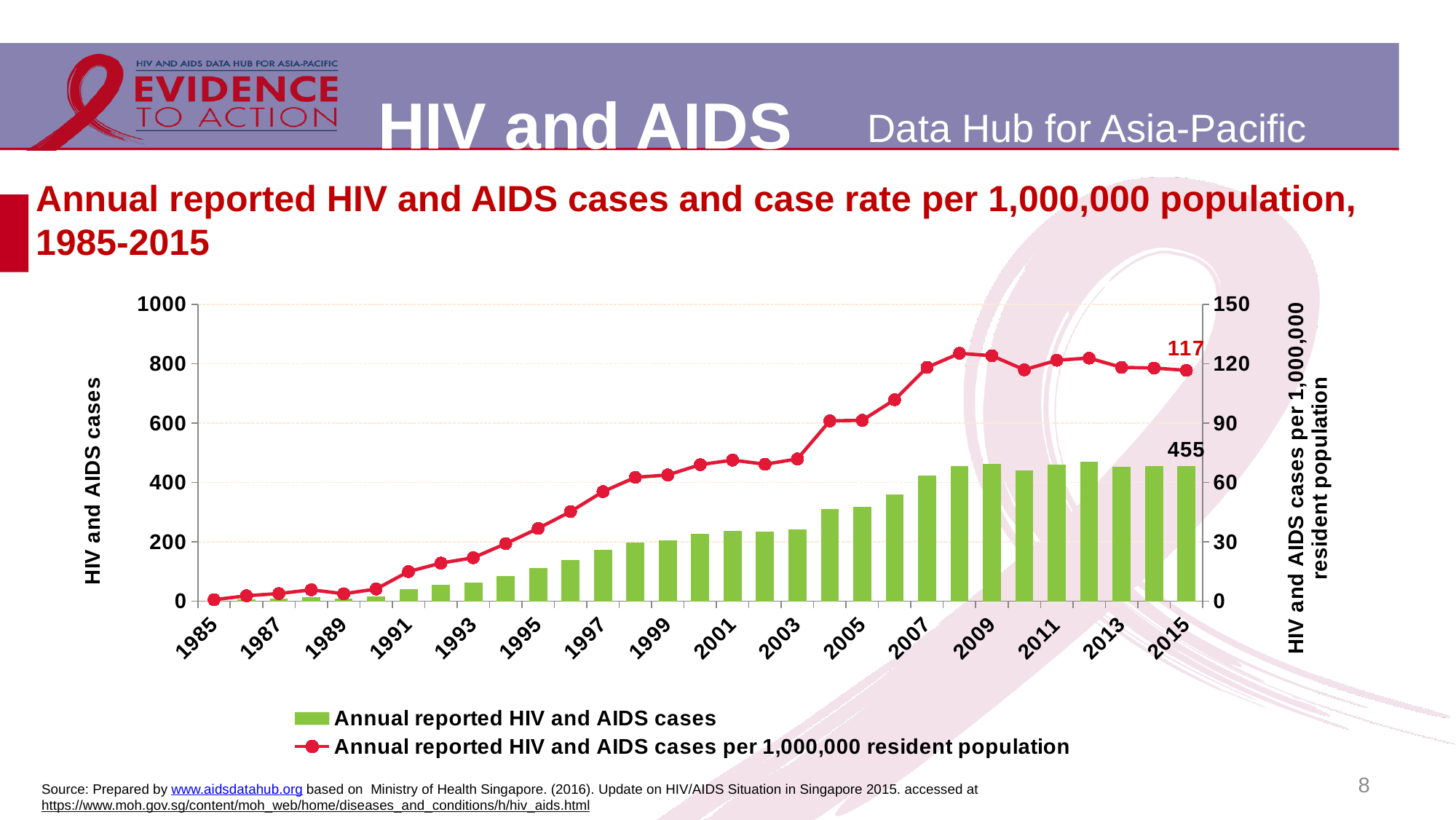

# Annual reported HIV and AIDS cases and case rate per 1,000,000 population, 1985-2015

### Chart

| Category | Annual reported HIV and AIDS cases | Annual reported HIV and AIDS cases per 1,000,000 resident population |
|---|---|---|
| 1985 | 2.0 | 0.8 |
| 1986 | 7.0 | 2.8 |
| 1987 | 10.0 | 3.9 |
| 1988 | 15.0 | 5.8 |
| 1989 | 10.0 | 3.8 |
| 1990 | 17.0 | 6.2 |
| 1991 | 42.0 | 15.0 |
| 1992 | 55.0 | 19.3 |
| 1993 | 64.0 | 22.0 |
| 1994 | 86.0 | 29.1 |
| 1995 | 111.0 | 36.8 |
| 1996 | 139.0 | 45.3 |
| 1997 | 173.0 | 55.4 |
| 1998 | 199.0 | 62.6 |
| 1999 | 206.0 | 63.8 |
| 2000 | 226.0 | 69.0 |
| 2001 | 237.0 | 71.3 |
| 2002 | 234.0 | 69.2 |
| 2003 | 242.0 | 71.9 |
| 2004 | 311.0 | 91.1 |
| 2005 | 317.0 | 91.4 |
| 2006 | 359.0 | 101.8 |
| 2007 | 423.0 | 118.1 |
| 2008 | 456.0 | 125.2 |
| 2009 | 463.0 | 124.0 |
| 2010 | 441.0 | 116.9 |
| 2011 | 461.0 | 121.7 |
| 2012 | 469.0 | 122.8 |
| 2013 | 454.0 | 118.1 |
| 2014 | 456.0 | 117.8 |
| 2015 | 455.0 | 116.6 |
8
Source: Prepared by www.aidsdatahub.org based on  Ministry of Health Singapore. (2016). Update on HIV/AIDS Situation in Singapore 2015. accessed at
https://www.moh.gov.sg/content/moh_web/home/diseases_and_conditions/h/hiv_aids.html